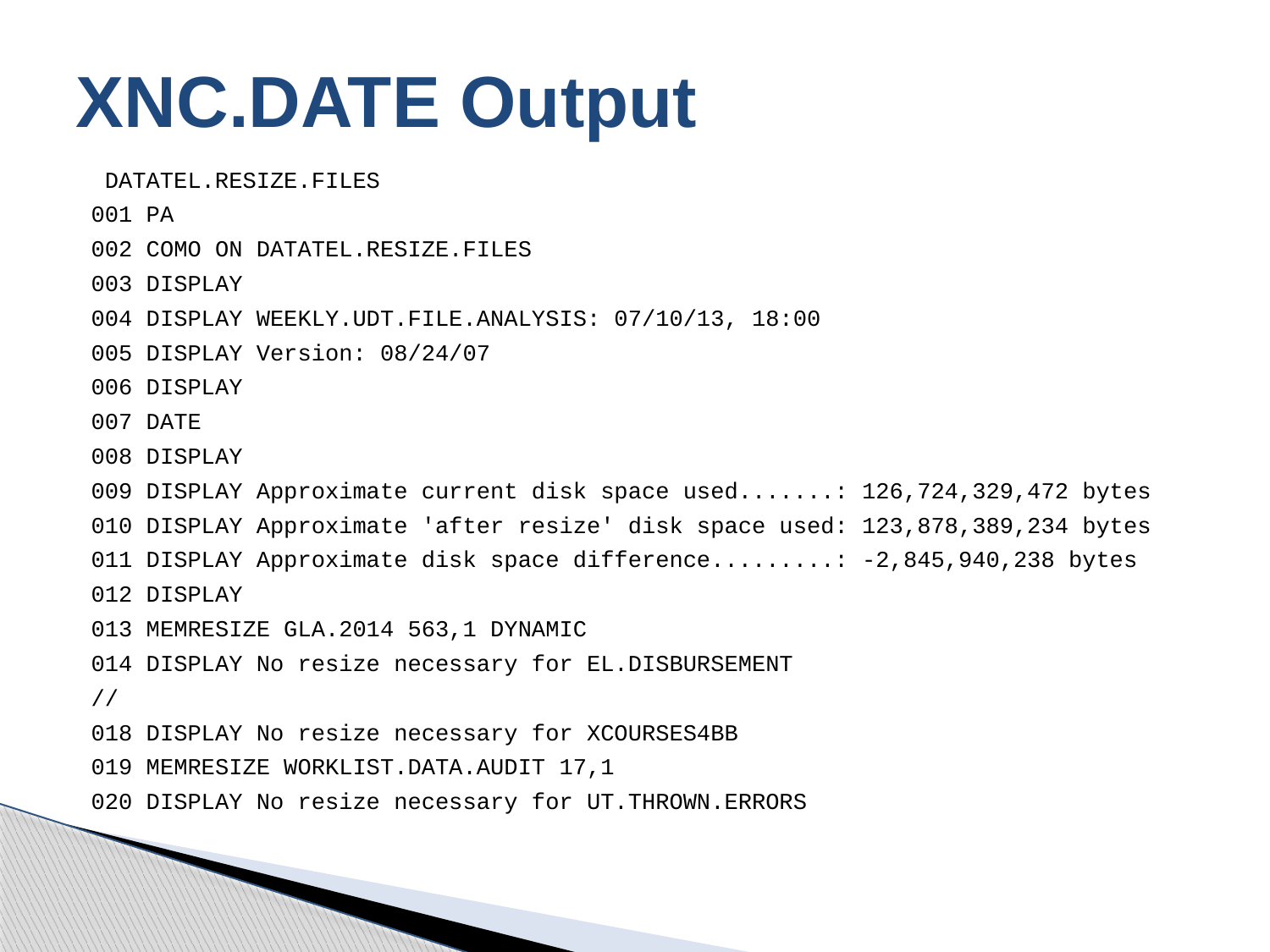

# XNC.DATE Output
 DATATEL.RESIZE.FILES
001 PA
002 COMO ON DATATEL.RESIZE.FILES
003 DISPLAY
004 DISPLAY WEEKLY.UDT.FILE.ANALYSIS: 07/10/13, 18:00
005 DISPLAY Version: 08/24/07
006 DISPLAY
007 DATE
008 DISPLAY
009 DISPLAY Approximate current disk space used.......: 126,724,329,472 bytes
010 DISPLAY Approximate 'after resize' disk space used: 123,878,389,234 bytes
011 DISPLAY Approximate disk space difference.........: -2,845,940,238 bytes
012 DISPLAY
013 MEMRESIZE GLA.2014 563,1 DYNAMIC
014 DISPLAY No resize necessary for EL.DISBURSEMENT
//
018 DISPLAY No resize necessary for XCOURSES4BB
019 MEMRESIZE WORKLIST.DATA.AUDIT 17,1
020 DISPLAY No resize necessary for UT.THROWN.ERRORS